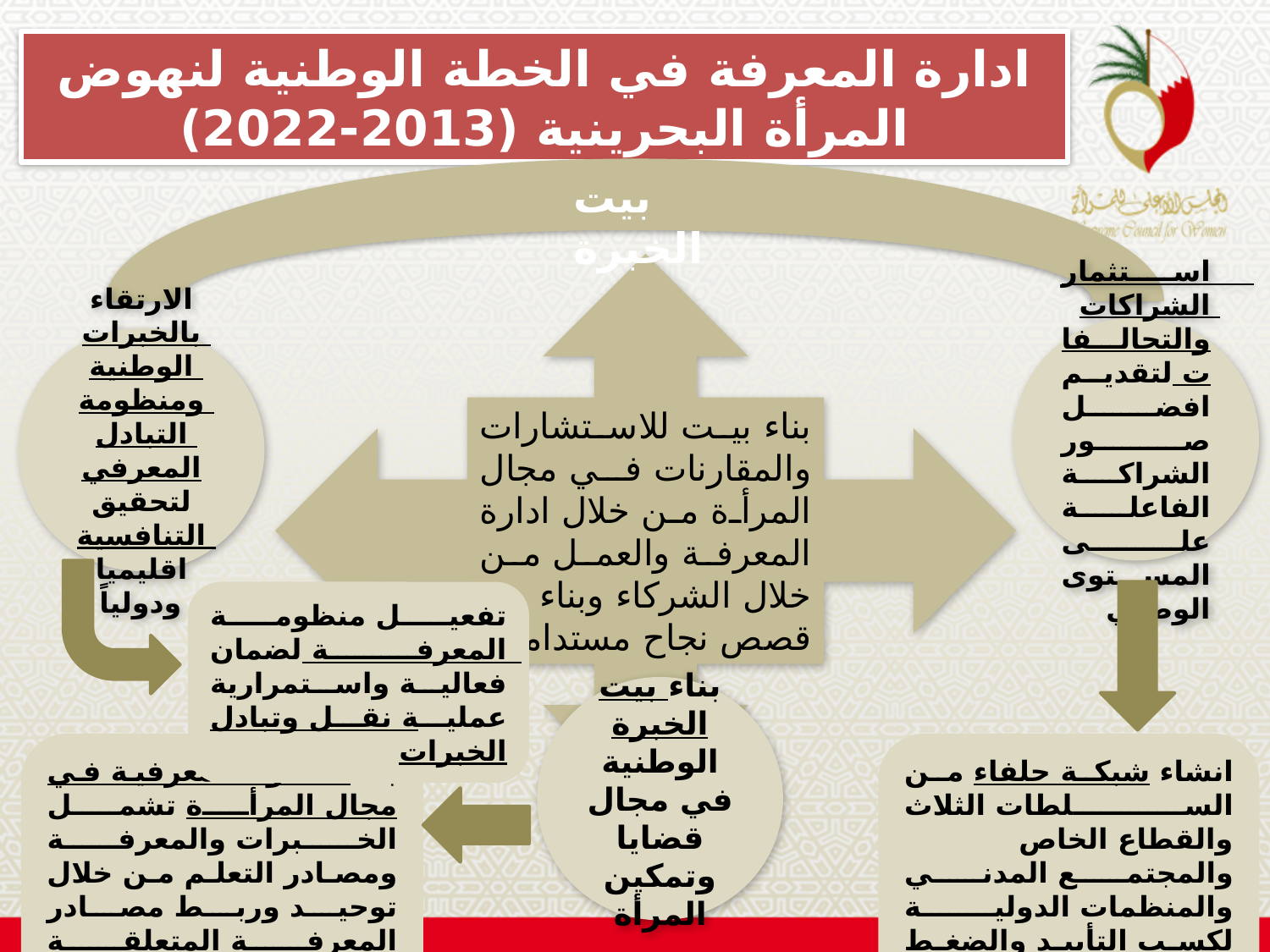

ادارة المعرفة في الخطة الوطنية لنهوض المرأة البحرينية (2013-2022)

بيت الخبرة
بناء بيت للاستشارات والمقارنات في مجال المرأة من خلال ادارة المعرفة والعمل من خلال الشركاء وبناء قصص نجاح مستدامة
استثمار الشراكات والتحالفات لتقديم افضل صور الشراكة الفاعلة على المستوى الوطني
الارتقاء بالخبرات الوطنية ومنظومة التبادل المعرفي لتحقيق التنافسية اقليميا ودولياً

تفعيل منظومة المعرفة لضمان فعالية واستمرارية عملية نقل وتبادل الخبرات

بناء بيت الخبرة الوطنية في مجال قضايا وتمكين المرأة
بناء منظومة معرفية في مجال المرأة تشمل الخبرات والمعرفة ومصادر التعلم من خلال توحيد وربط مصادر المعرفة المتعلقة بالمجالات التنموية
انشاء شبكة حلفاء من السلطات الثلاث والقطاع الخاص والمجتمع المدني والمنظمات الدولية لكسب التأييد والضغط لدعم قضايا المرأة